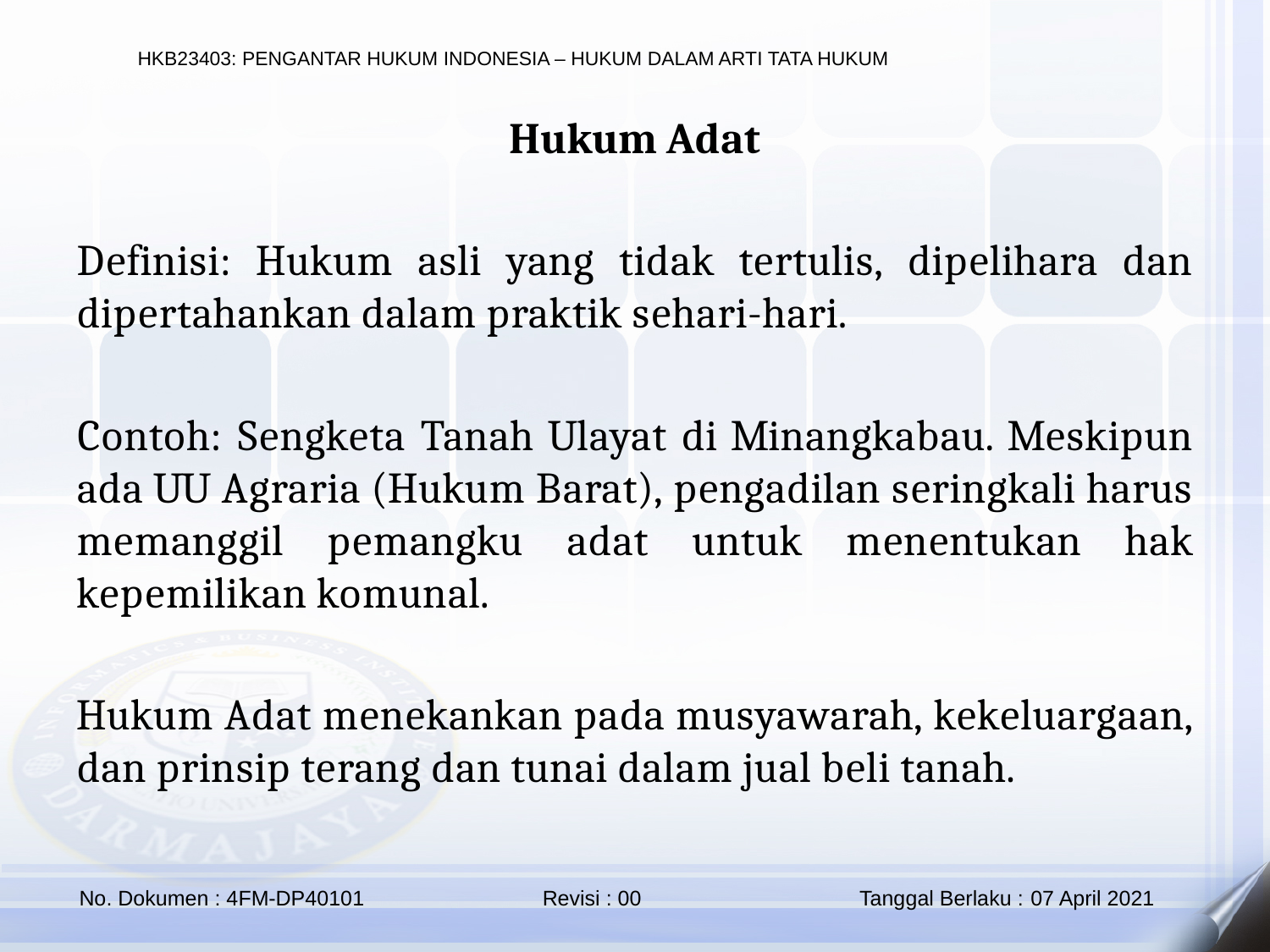

Hukum Adat

Definisi: Hukum asli yang tidak tertulis, dipelihara dan dipertahankan dalam praktik sehari-hari.

Contoh: Sengketa Tanah Ulayat di Minangkabau. Meskipun ada UU Agraria (Hukum Barat), pengadilan seringkali harus memanggil pemangku adat untuk menentukan hak kepemilikan komunal.

Hukum Adat menekankan pada musyawarah, kekeluargaan, dan prinsip terang dan tunai dalam jual beli tanah.